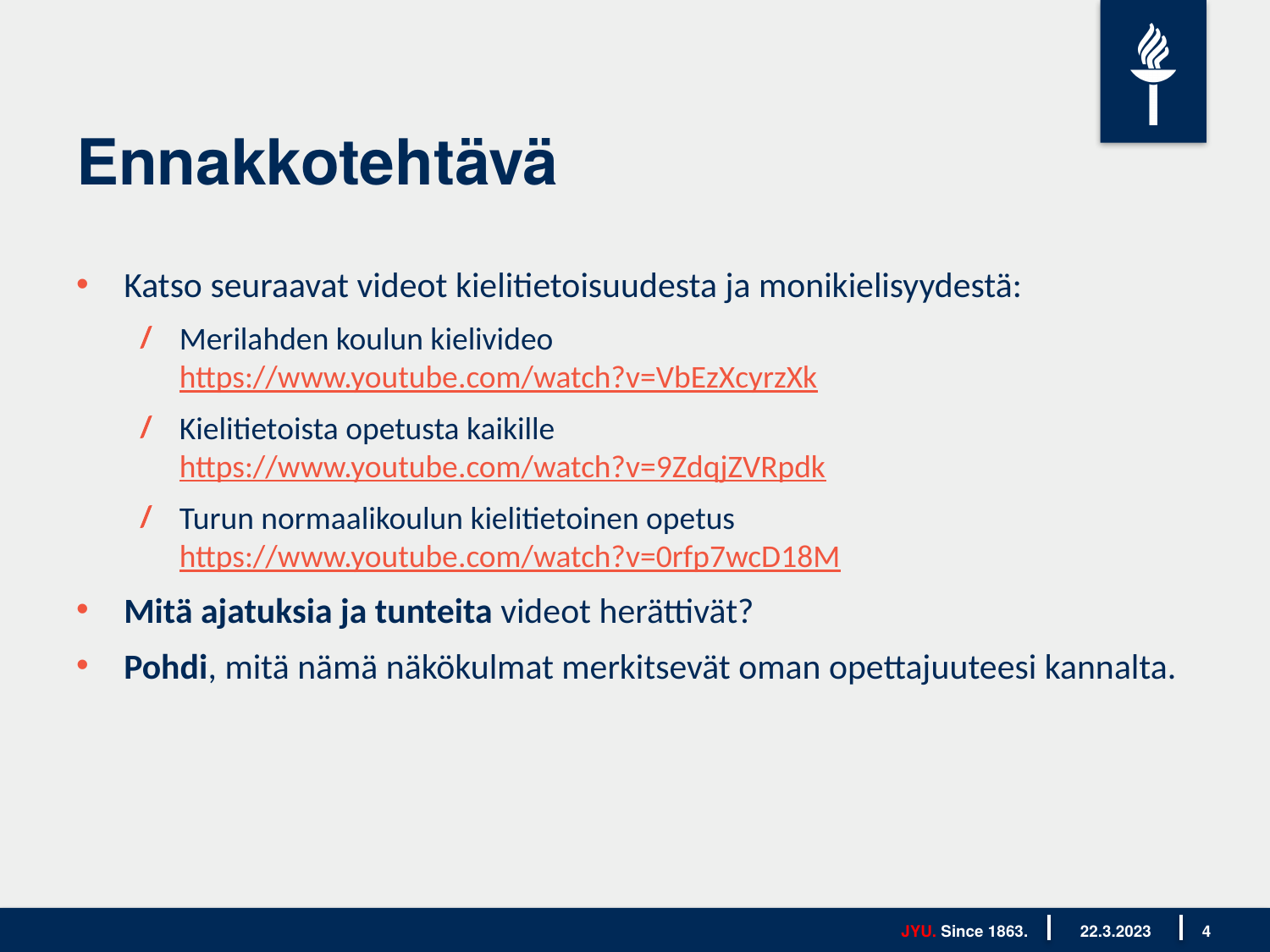

# Ennakkotehtävä
Katso seuraavat videot kielitietoisuudesta ja monikielisyydestä:
Merilahden koulun kielivideo https://www.youtube.com/watch?v=VbEzXcyrzXk
Kielitietoista opetusta kaikille https://www.youtube.com/watch?v=9ZdqjZVRpdk
Turun normaalikoulun kielitietoinen opetus https://www.youtube.com/watch?v=0rfp7wcD18M
Mitä ajatuksia ja tunteita videot herättivät?
Pohdi, mitä nämä näkökulmat merkitsevät oman opettajuuteesi kannalta.

JYU. Since 1863.
22.3.2023
4